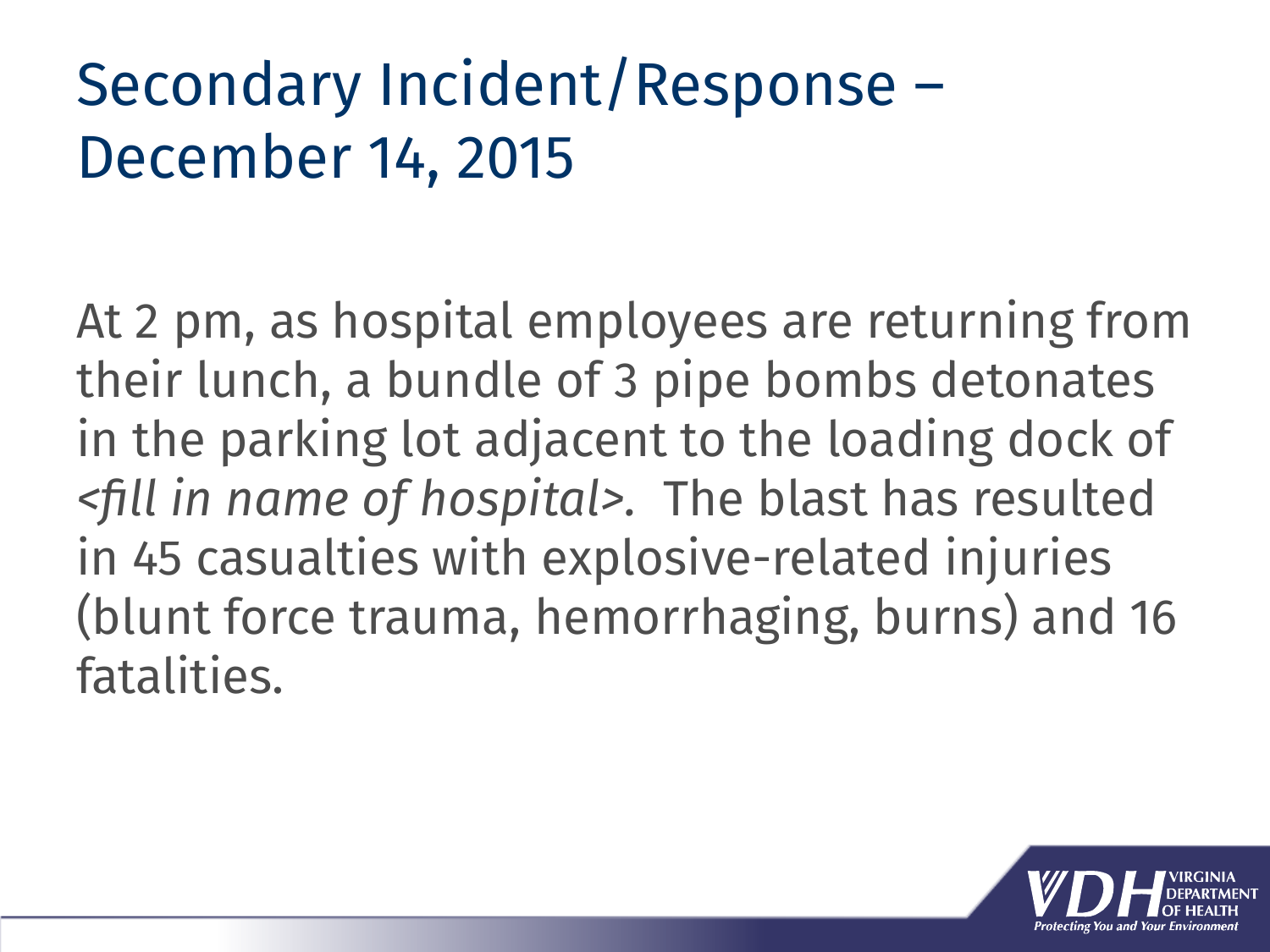

# Secondary Incident/Response – December 14, 2015

At 2 pm, as hospital employees are returning from their lunch, a bundle of 3 pipe bombs detonates in the parking lot adjacent to the loading dock of <fill in name of hospital>.  The blast has resulted in 45 casualties with explosive-related injuries (blunt force trauma, hemorrhaging, burns) and 16 fatalities.